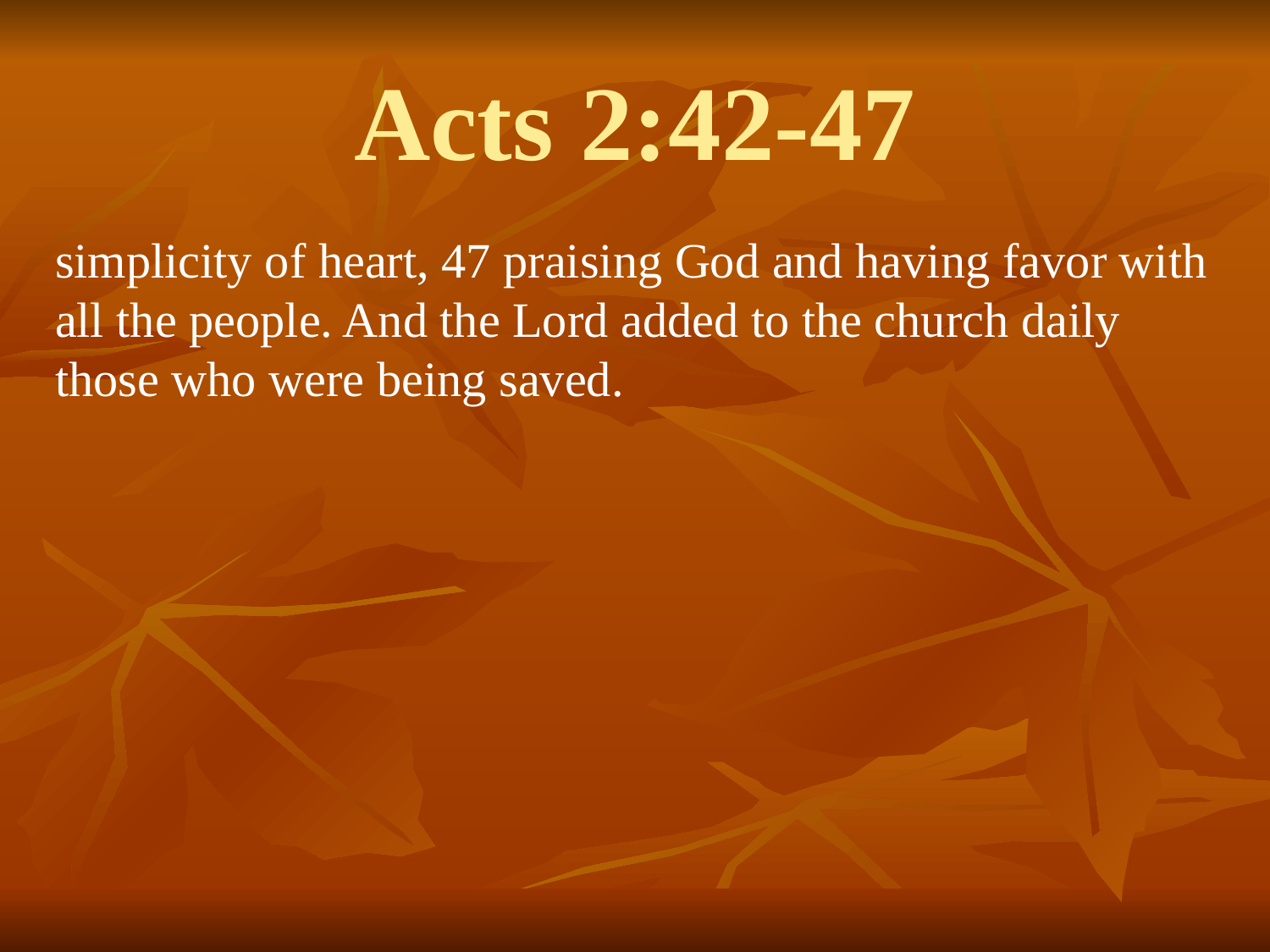

# Acts 2:42-47
simplicity of heart, 47 praising God and having favor with all the people. And the Lord added to the church daily those who were being saved.